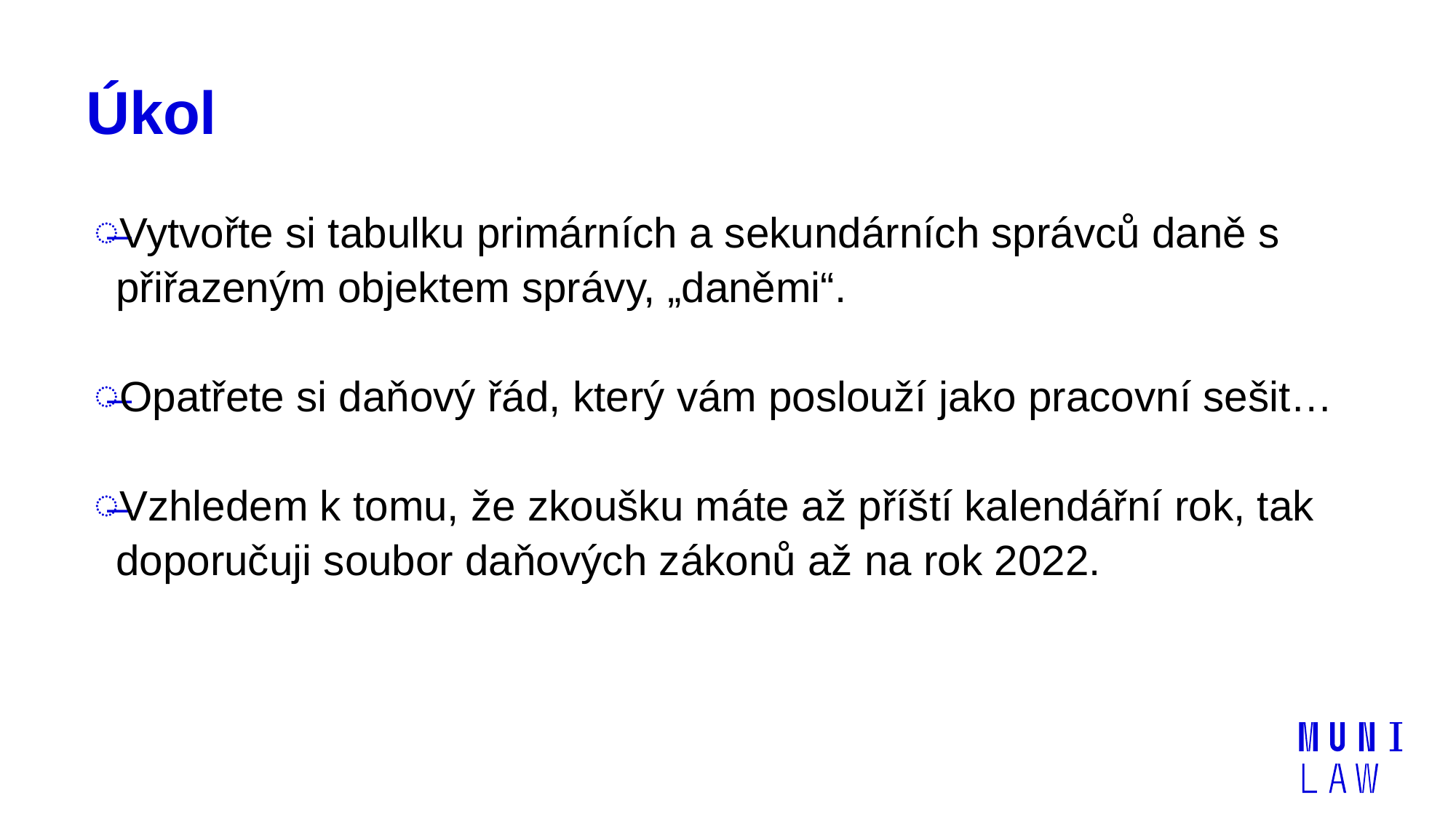

# Úkol
Vytvořte si tabulku primárních a sekundárních správců daně s přiřazeným objektem správy, „daněmi“.

Opatřete si daňový řád, který vám poslouží jako pracovní sešit…

Vzhledem k tomu, že zkoušku máte až příští kalendářní rok, tak doporučuji soubor daňových zákonů až na rok 2022.